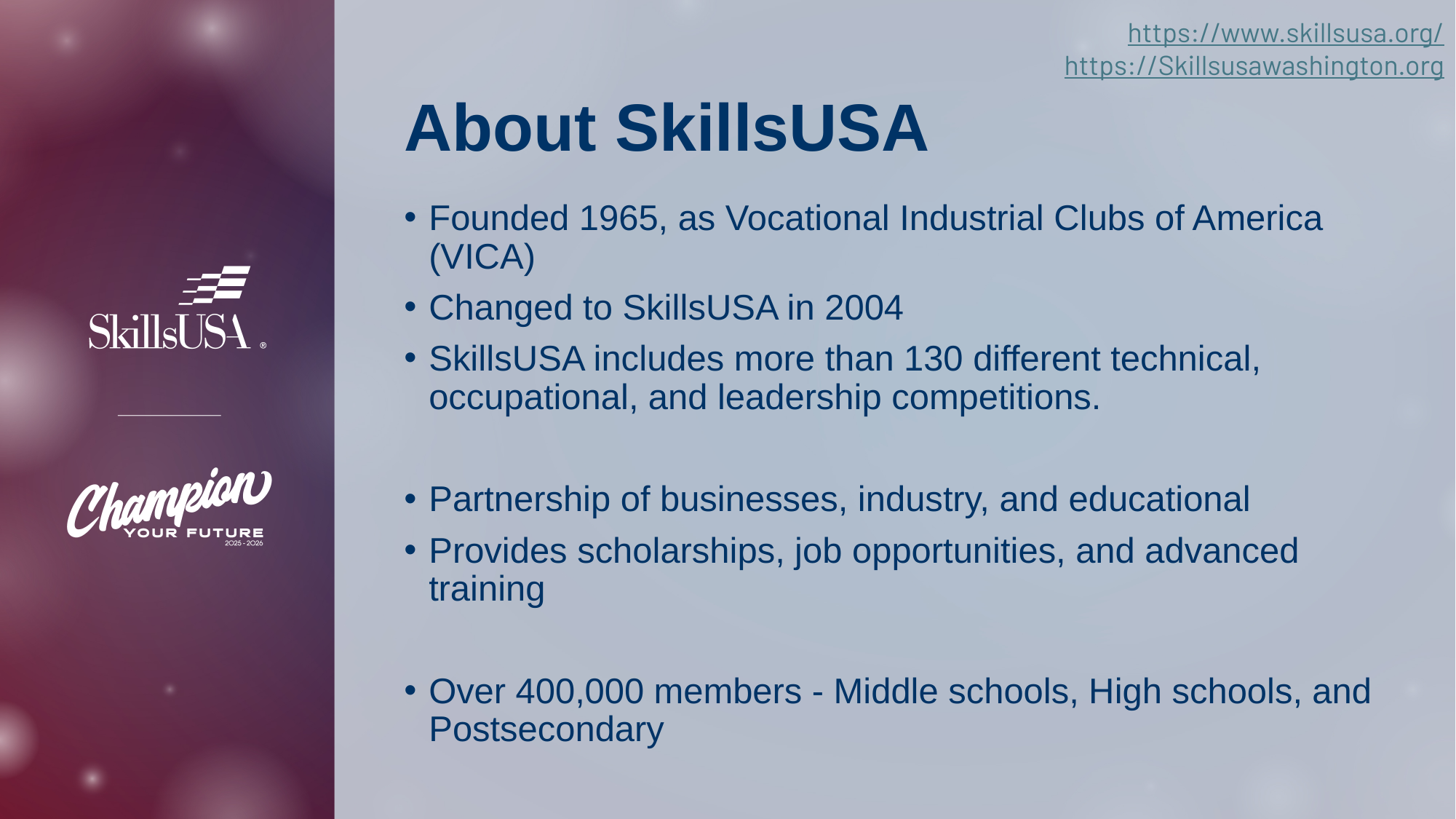

https://www.skillsusa.org/
https://Skillsusawashington.org

# About SkillsUSA
Founded 1965, as Vocational Industrial Clubs of America (VICA)
Changed to SkillsUSA in 2004
SkillsUSA includes more than 130 different technical, occupational, and leadership competitions.

Partnership of businesses, industry, and educational
Provides scholarships, job opportunities, and advanced training

Over 400,000 members - Middle schools, High schools, and Postsecondary